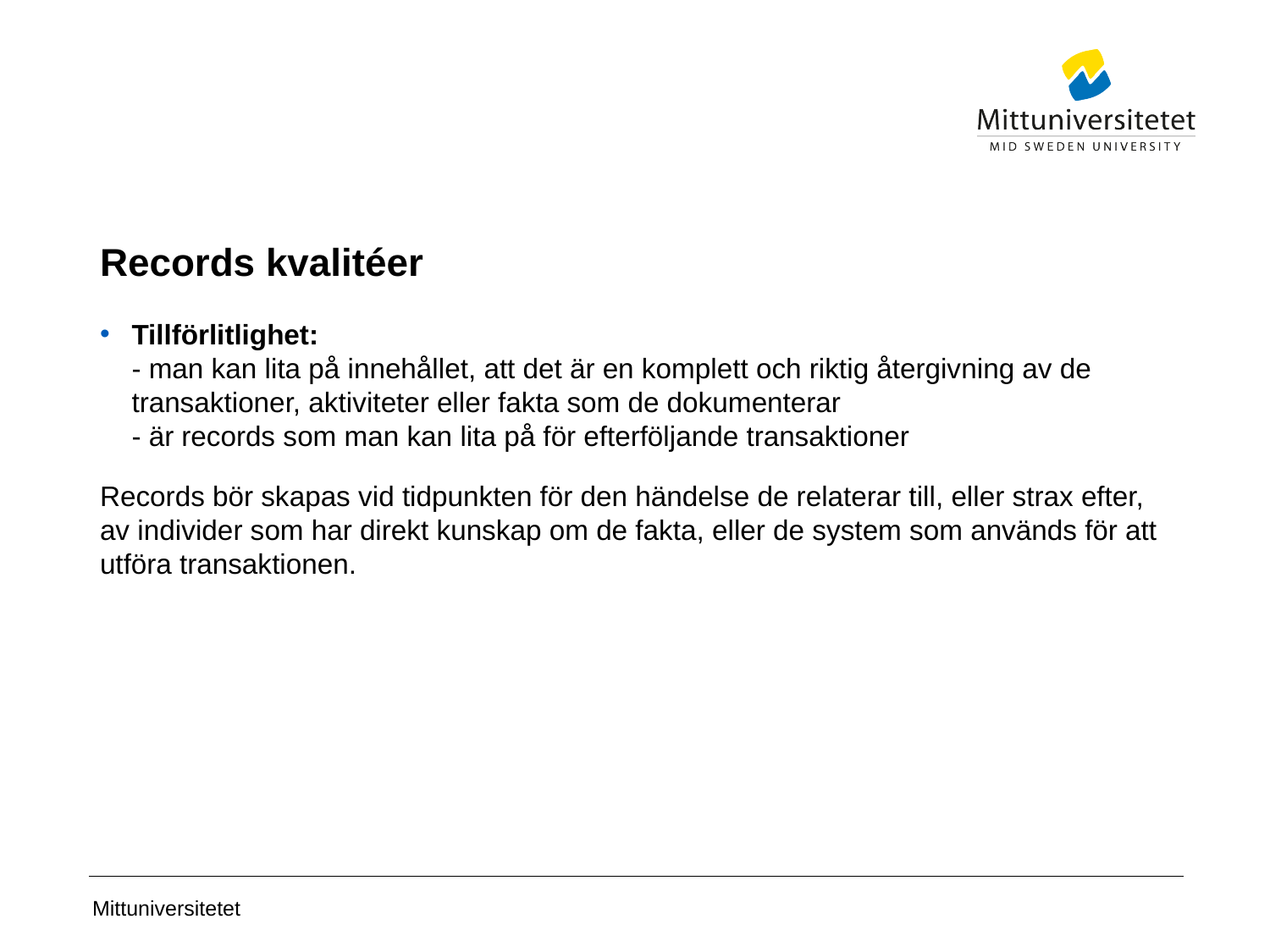

# Records kvalitéer
Tillförlitlighet:
- man kan lita på innehållet, att det är en komplett och riktig återgivning av de transaktioner, aktiviteter eller fakta som de dokumenterar
- är records som man kan lita på för efterföljande transaktioner
Records bör skapas vid tidpunkten för den händelse de relaterar till, eller strax efter, av individer som har direkt kunskap om de fakta, eller de system som används för att utföra transaktionen.